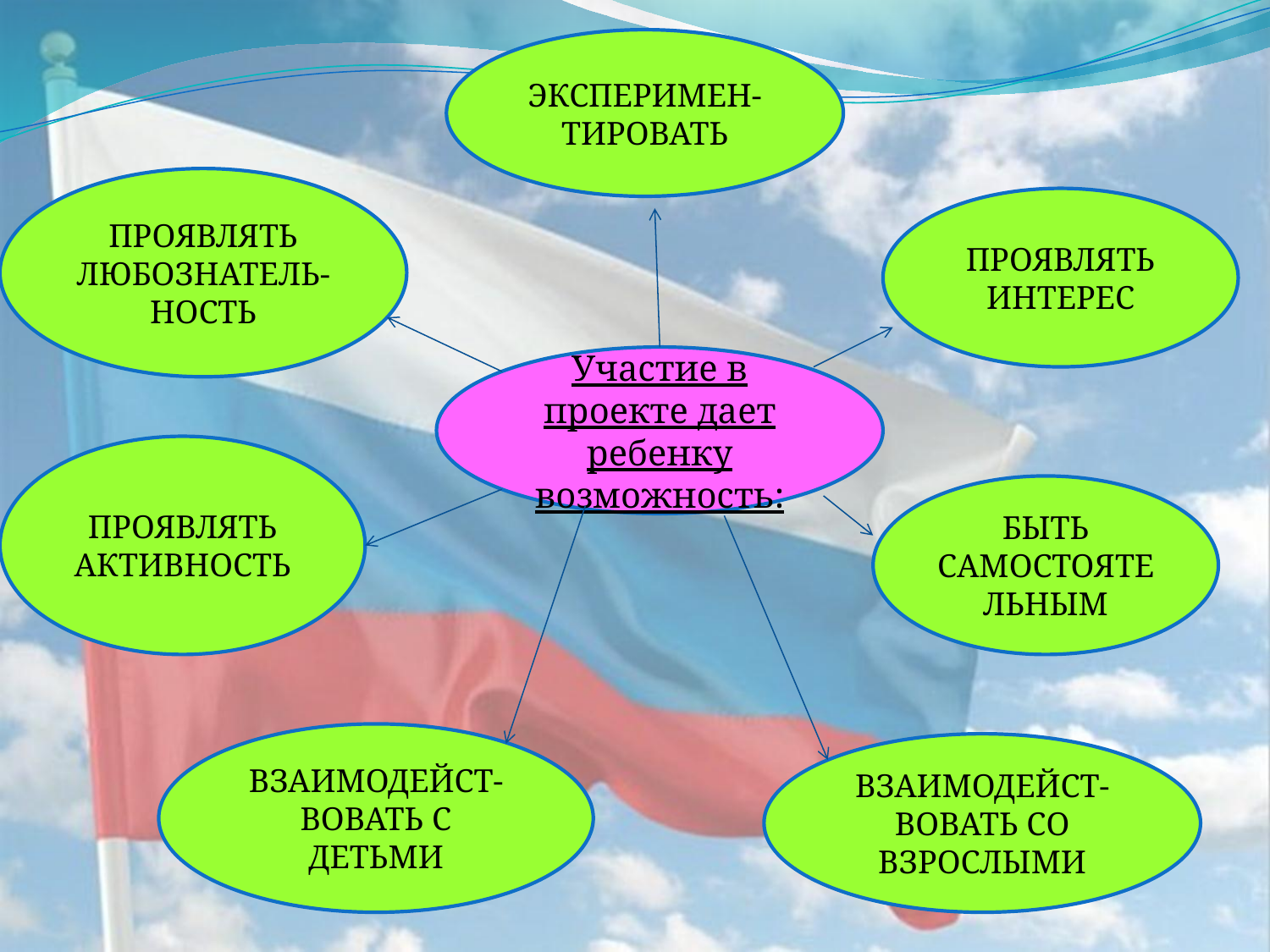

ЭКСПЕРИМЕН-ТИРОВАТЬ
#
ПРОЯВЛЯТЬ ЛЮБОЗНАТЕЛЬ-НОСТЬ
ПРОЯВЛЯТЬ
ИНТЕРЕС

Участие в проекте дает ребенку возможность:
ПРОЯВЛЯТЬ АКТИВНОСТЬ
БЫТЬ САМОСТОЯТЕЛЬНЫМ
ВЗАИМОДЕЙСТ-ВОВАТЬ С ДЕТЬМИ
ВЗАИМОДЕЙСТ-ВОВАТЬ СО ВЗРОСЛЫМИ